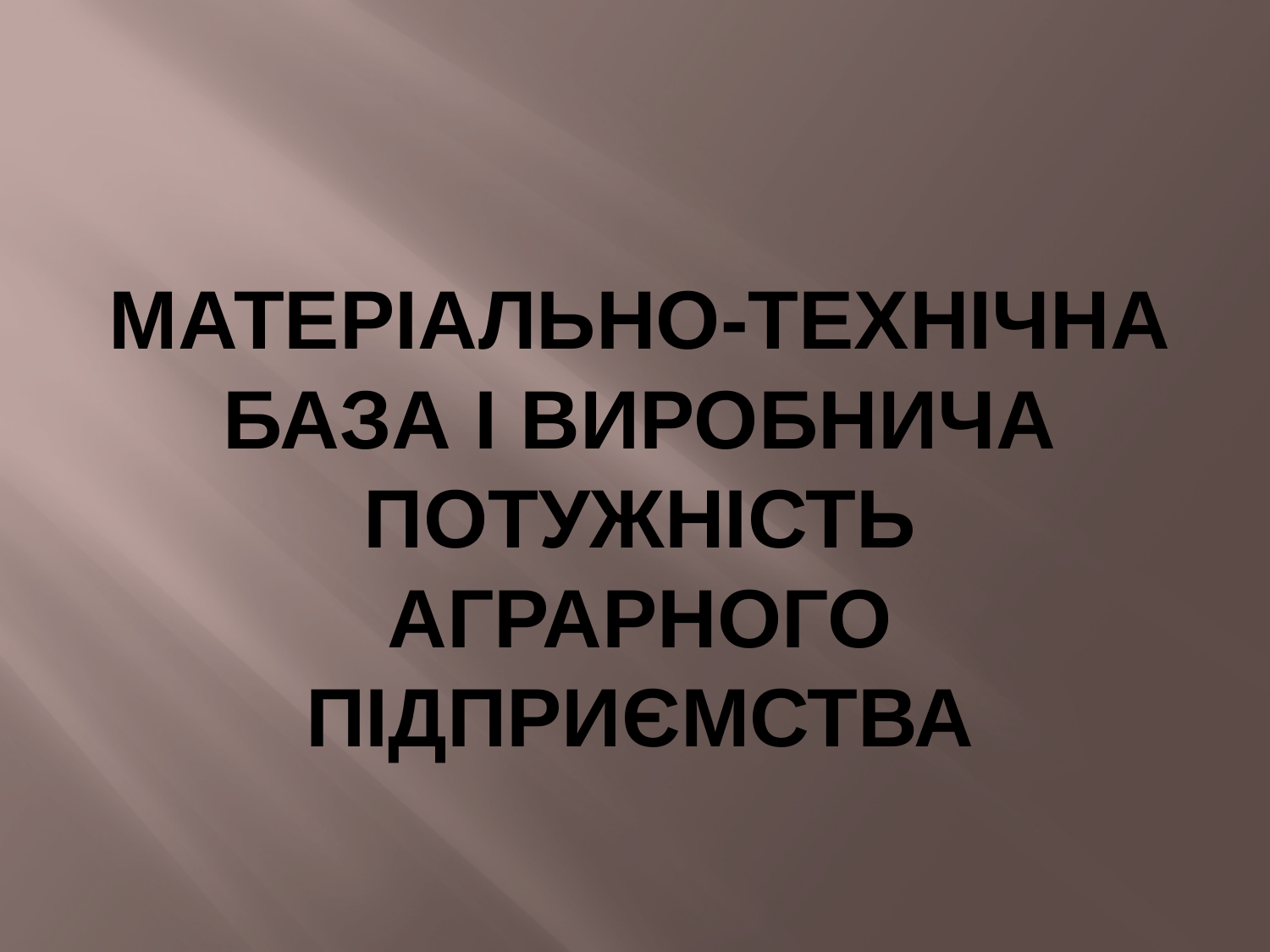

# МАТЕРІАЛЬНО-ТЕХНІЧНА БАЗА І ВИРОБНИЧА ПОТУЖНІСТЬ АГРАРНОГО ПІДПРИЄМСТВА